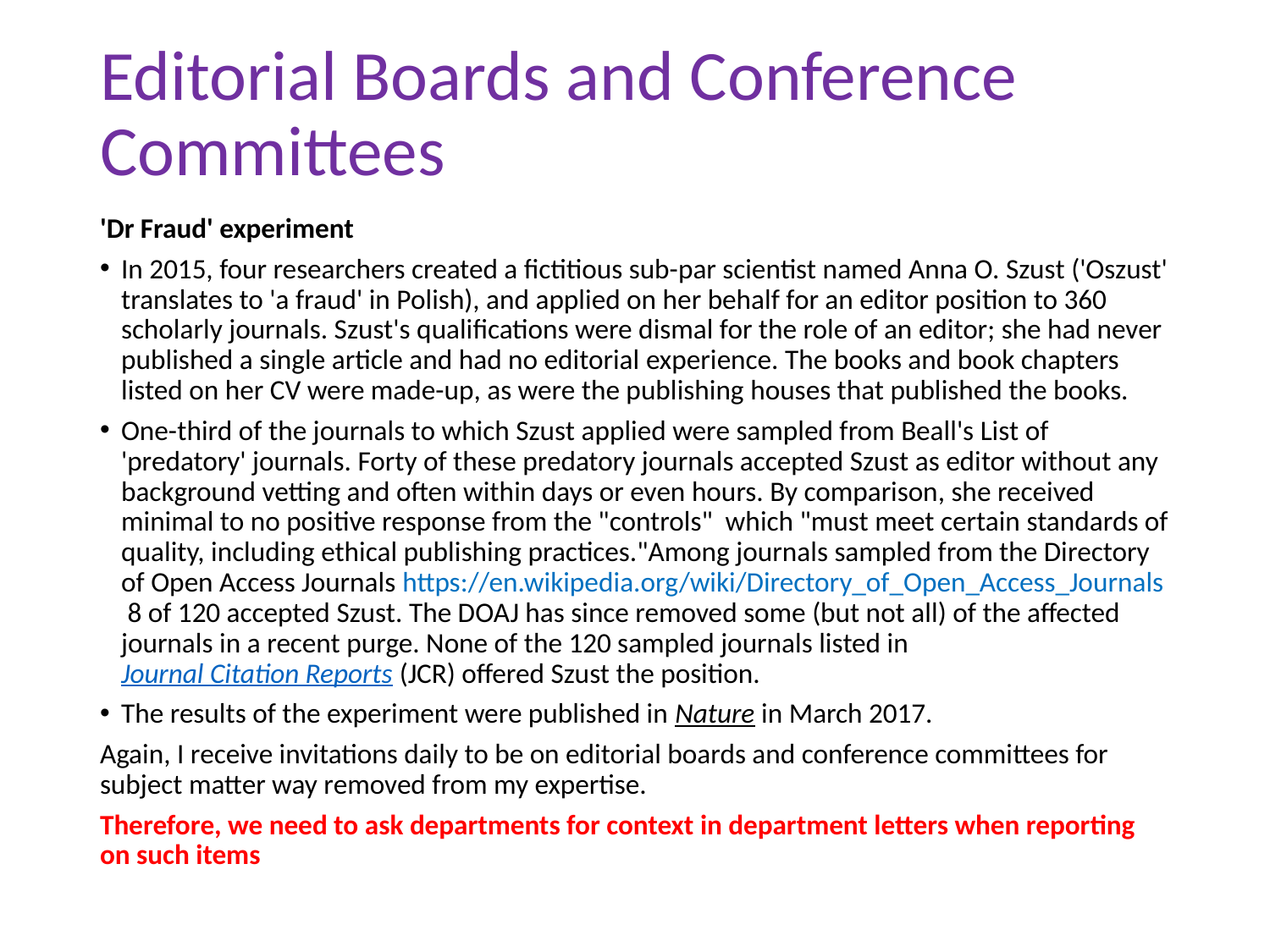

# Editorial Boards and Conference Committees
'Dr Fraud' experiment
In 2015, four researchers created a fictitious sub-par scientist named Anna O. Szust ('Oszust' translates to 'a fraud' in Polish), and applied on her behalf for an editor position to 360 scholarly journals. Szust's qualifications were dismal for the role of an editor; she had never published a single article and had no editorial experience. The books and book chapters listed on her CV were made-up, as were the publishing houses that published the books.
One-third of the journals to which Szust applied were sampled from Beall's List of 'predatory' journals. Forty of these predatory journals accepted Szust as editor without any background vetting and often within days or even hours. By comparison, she received minimal to no positive response from the "controls"  which "must meet certain standards of quality, including ethical publishing practices."Among journals sampled from the Directory of Open Access Journals https://en.wikipedia.org/wiki/Directory_of_Open_Access_Journals  8 of 120 accepted Szust. The DOAJ has since removed some (but not all) of the affected journals in a recent purge. None of the 120 sampled journals listed in Journal Citation Reports (JCR) offered Szust the position.
The results of the experiment were published in Nature in March 2017.
Again, I receive invitations daily to be on editorial boards and conference committees for subject matter way removed from my expertise.
Therefore, we need to ask departments for context in department letters when reporting on such items